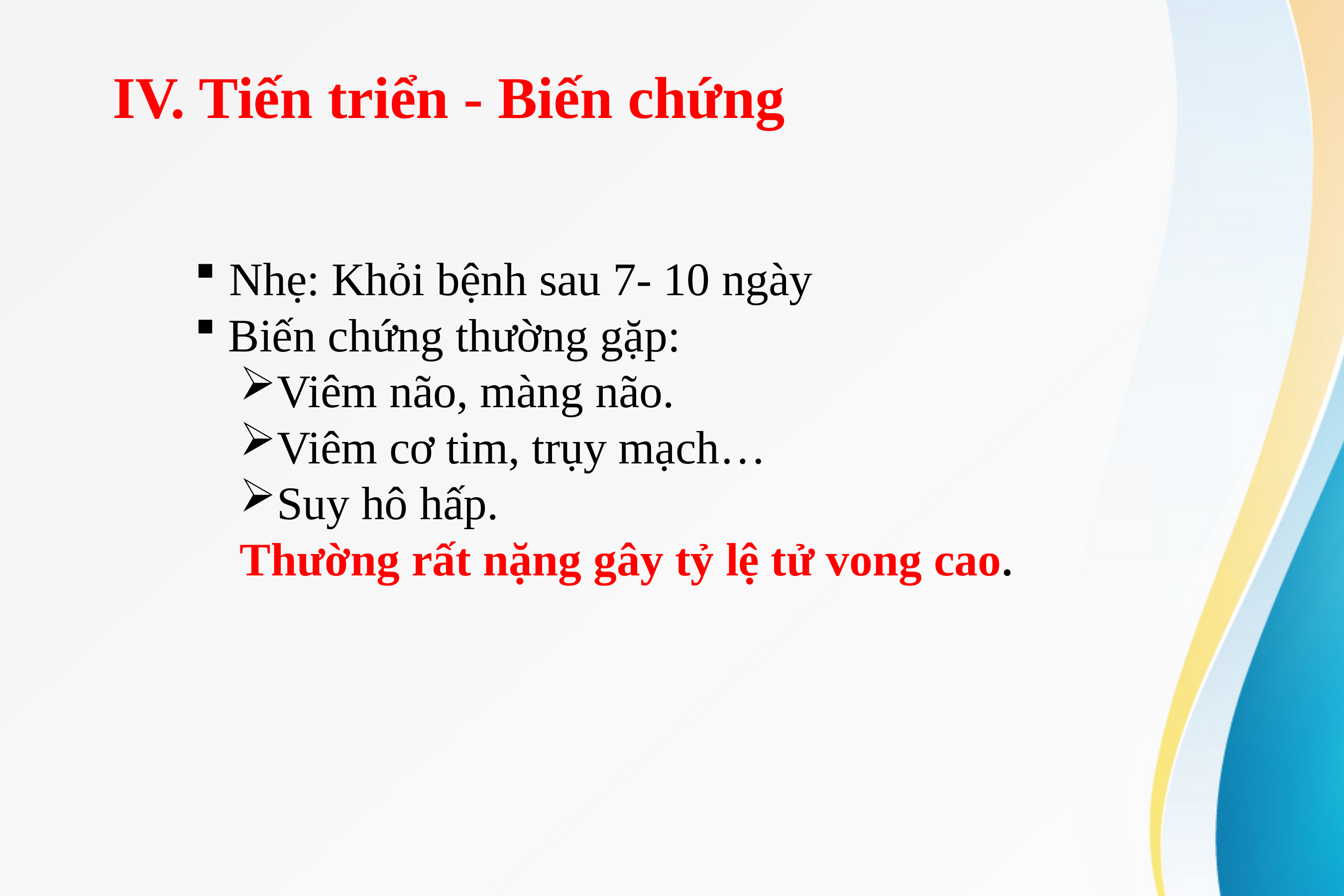

IV. Tiến triển - Biến chứng

 Nhẹ: Khỏi bệnh sau 7- 10 ngày
 Biến chứng thường gặp:
Viêm não, màng não.
Viêm cơ tim, trụy mạch…
Suy hô hấp.
Thường rất nặng gây tỷ lệ tử vong cao.